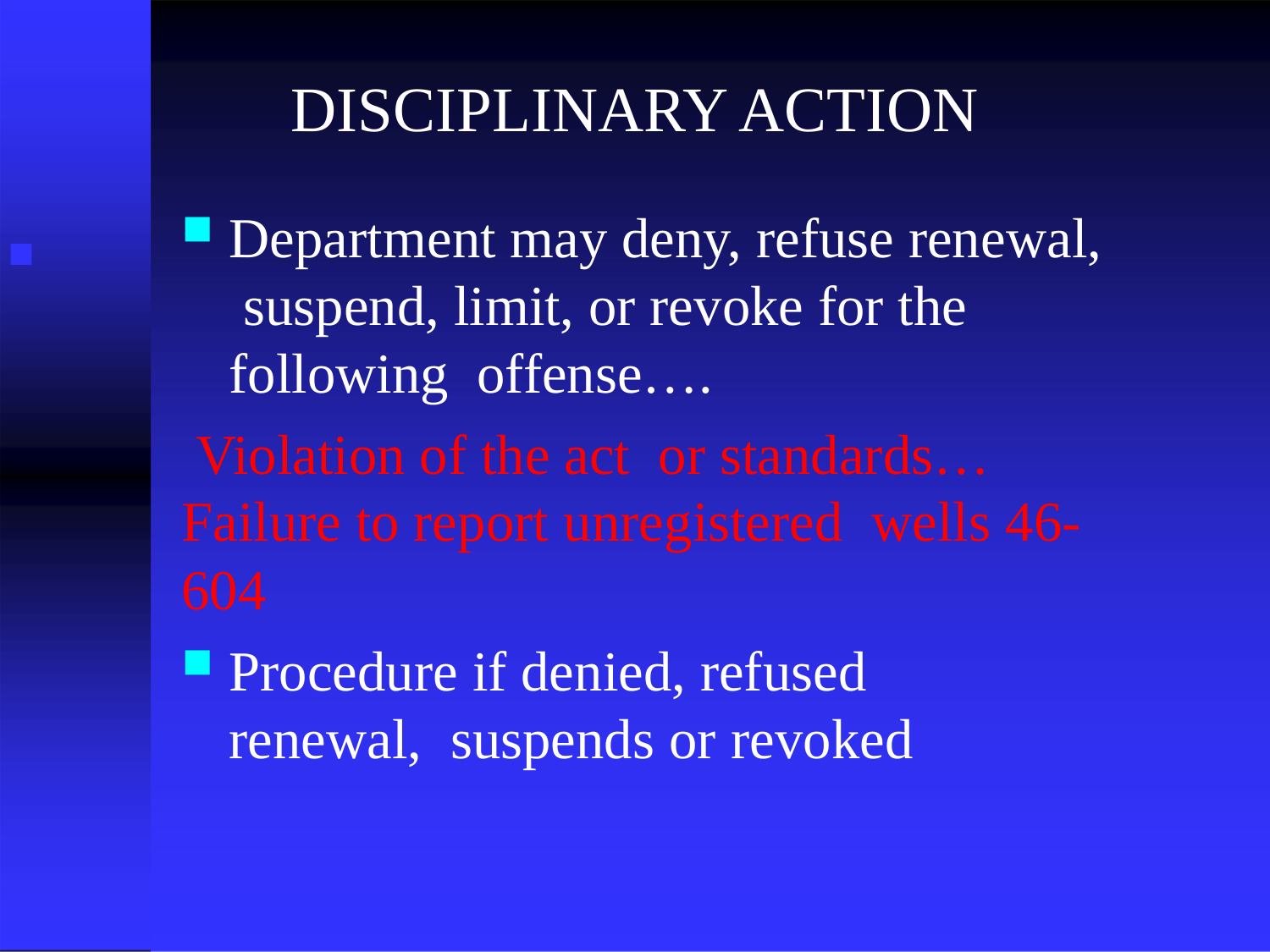

# DISCIPLINARY ACTION
Department may deny, refuse renewal,  suspend, limit, or revoke for the following  offense….
 Violation of the act  or standards… Failure to report unregistered  wells 46-604
Procedure if denied, refused renewal,  suspends or revoked